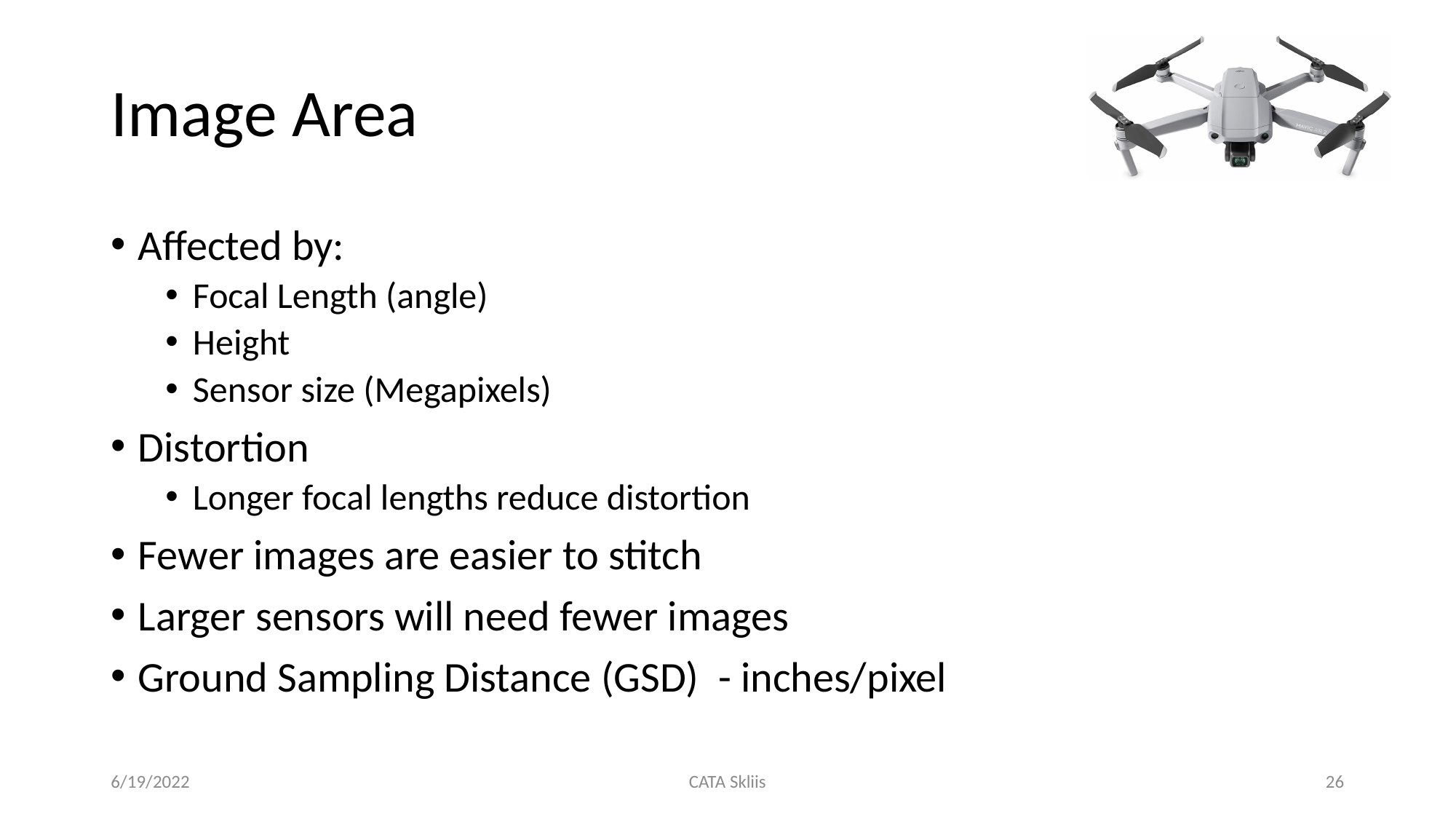

# Image Area
Affected by:
Focal Length (angle)
Height
Sensor size (Megapixels)
Distortion
Longer focal lengths reduce distortion
Fewer images are easier to stitch
Larger sensors will need fewer images
Ground Sampling Distance (GSD)  - inches/pixel
6/19/2022
CATA Skliis
26